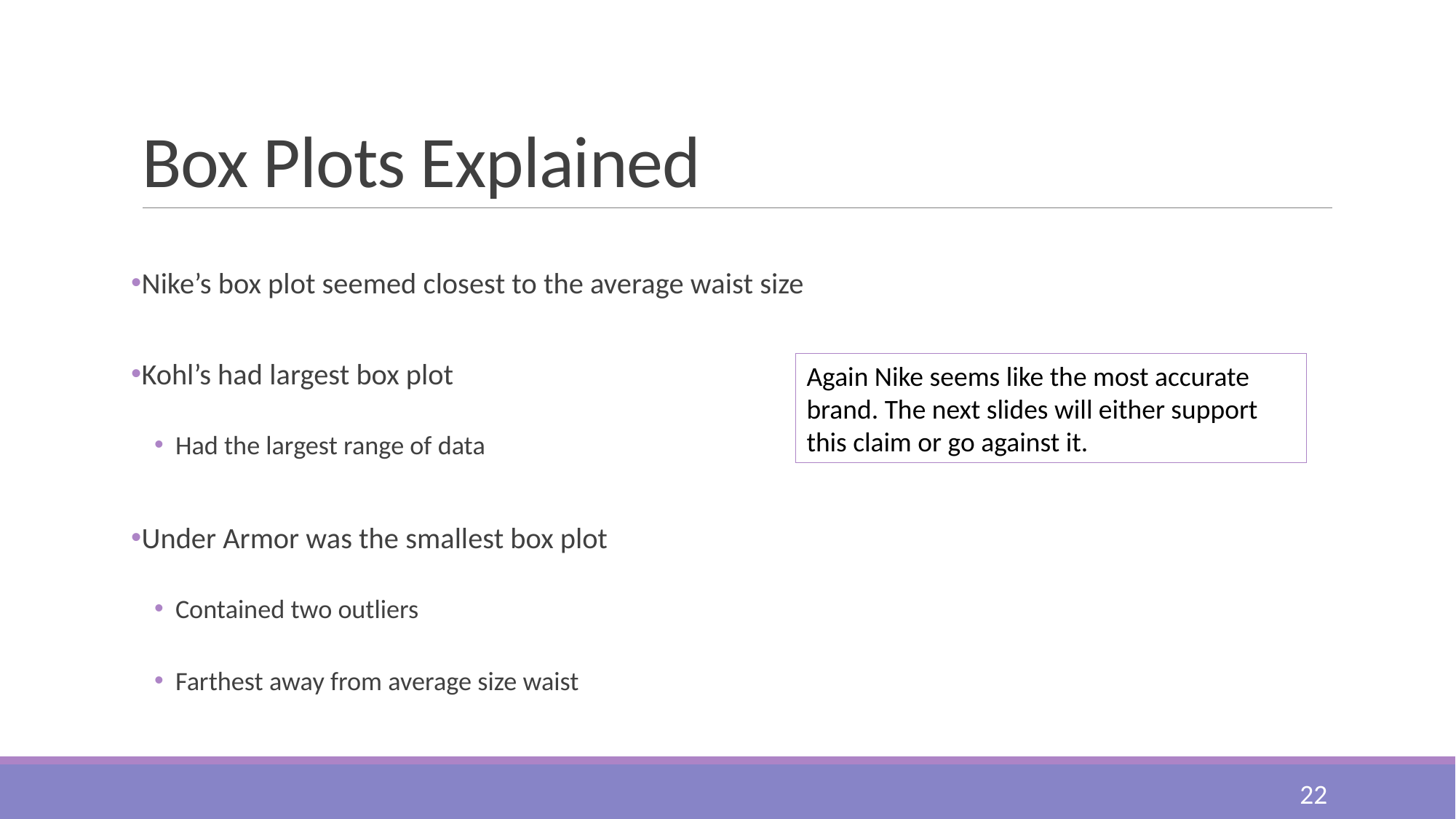

# Box Plots Explained
Nike’s box plot seemed closest to the average waist size
Kohl’s had largest box plot
Had the largest range of data
Under Armor was the smallest box plot
Contained two outliers
Farthest away from average size waist
Again Nike seems like the most accurate brand. The next slides will either support this claim or go against it.
22